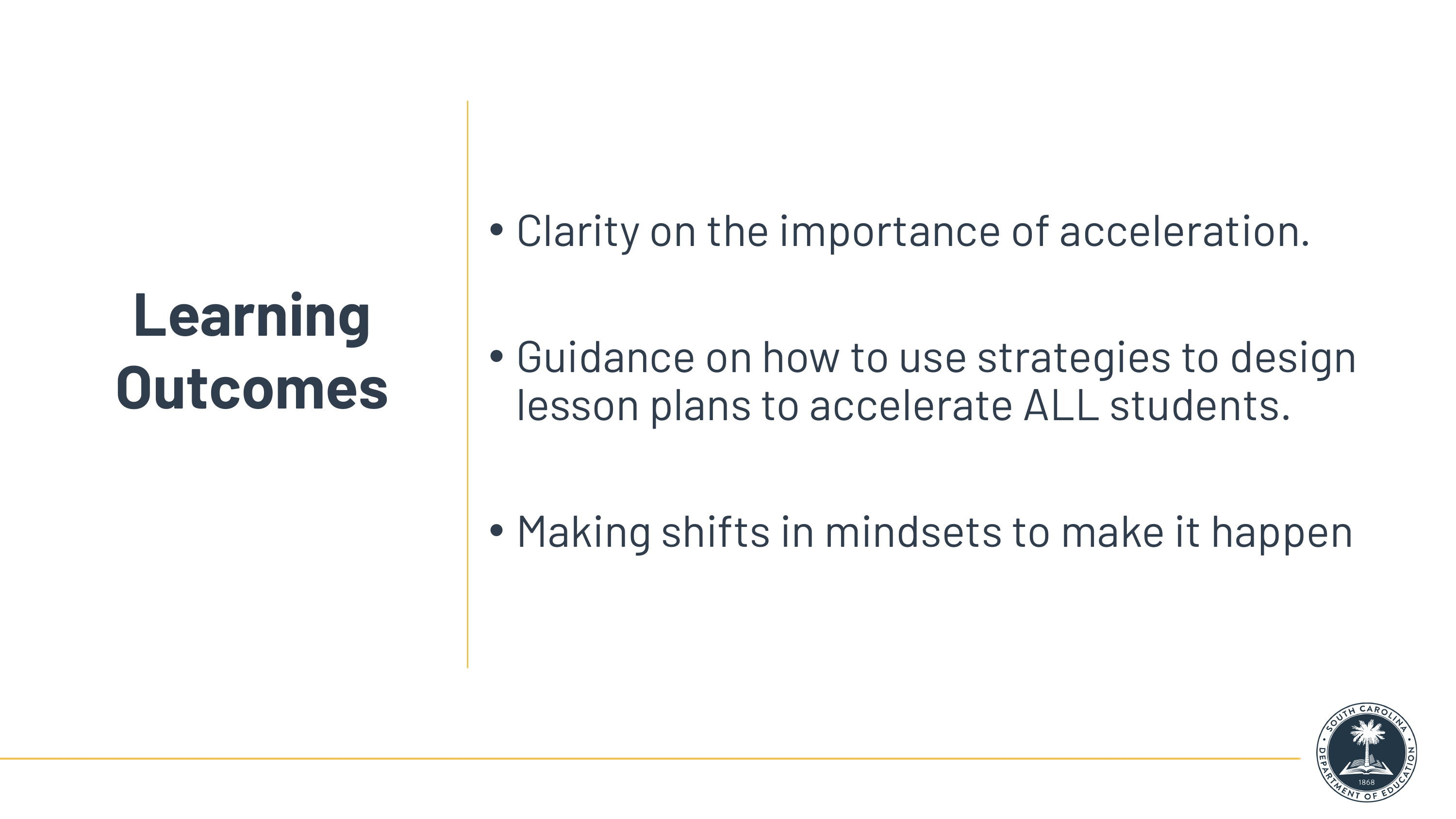

# Learning  Outcomes
Clarity on the importance of acceleration.

Guidance on how to use strategies to design lesson plans to accelerate ALL students.

Making shifts in mindsets to make it happen